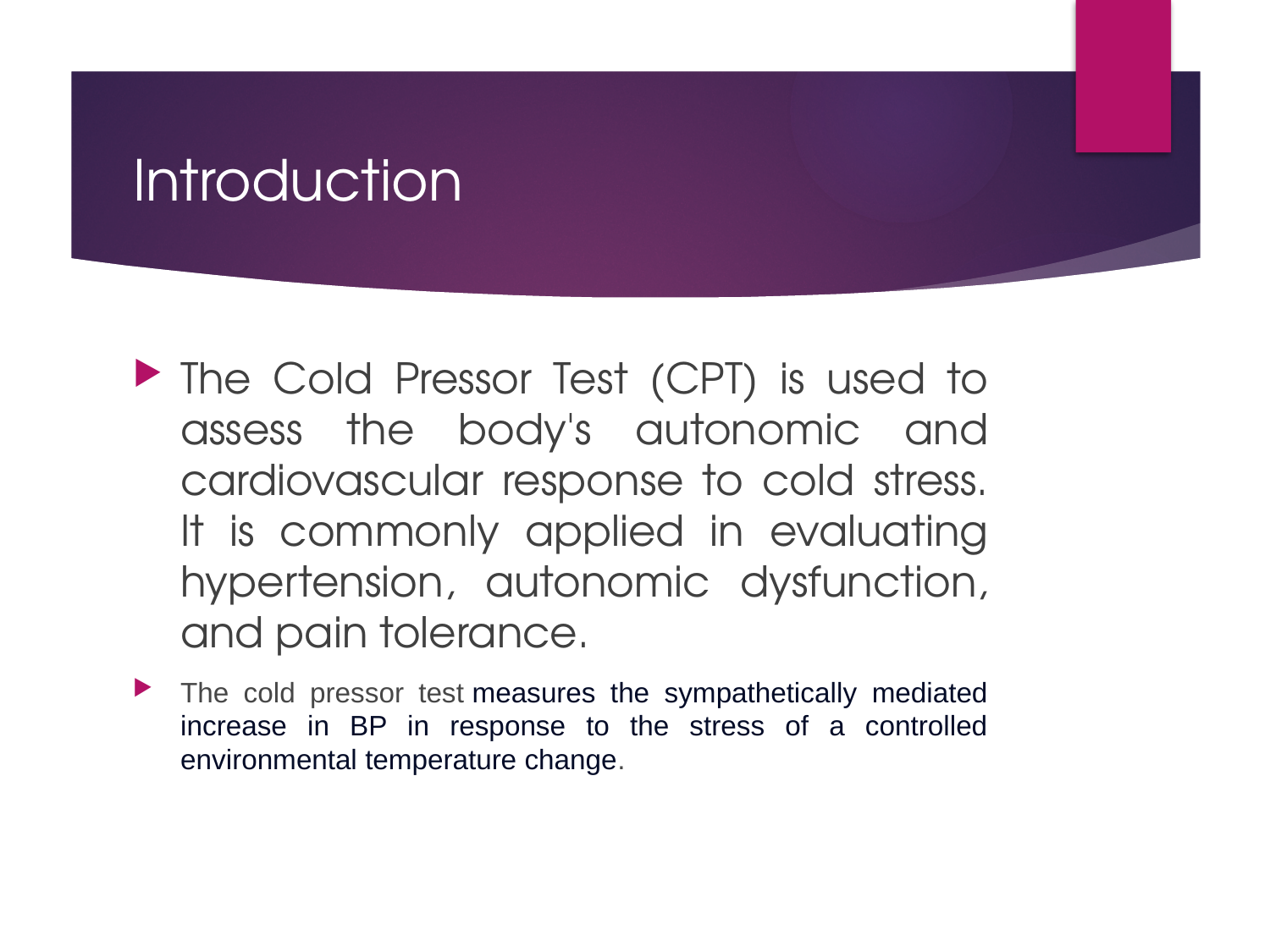

# Introduction
The Cold Pressor Test (CPT) is used to assess the body's autonomic and cardiovascular response to cold stress. It is commonly applied in evaluating hypertension, autonomic dysfunction, and pain tolerance.
The cold pressor test measures the sympathetically mediated increase in BP in response to the stress of a controlled environmental temperature change.